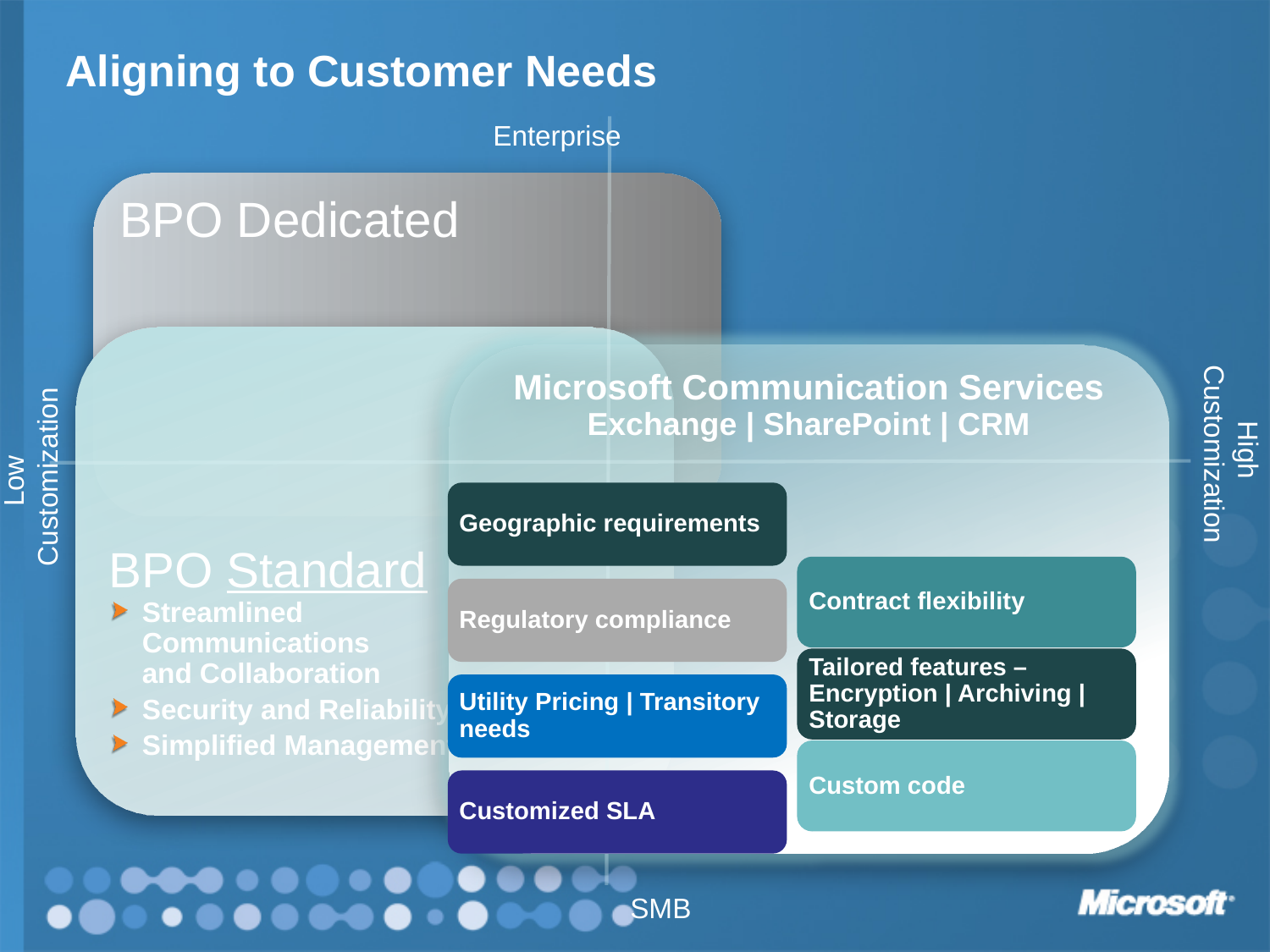

# Aligning to Customer Needs
Enterprise
BPO Dedicated
BPO Standard
Streamlined Communications
and Collaboration
Security and Reliability
Simplified Management
Microsoft Communication Services
Exchange | SharePoint | CRM
High
Customization
Low
Customization
Geographic requirements
Regulatory compliance
Utility Pricing | Transitory needs
Customized SLA
Contract flexibility
Tailored features – Encryption | Archiving | Storage
Custom code
SMB